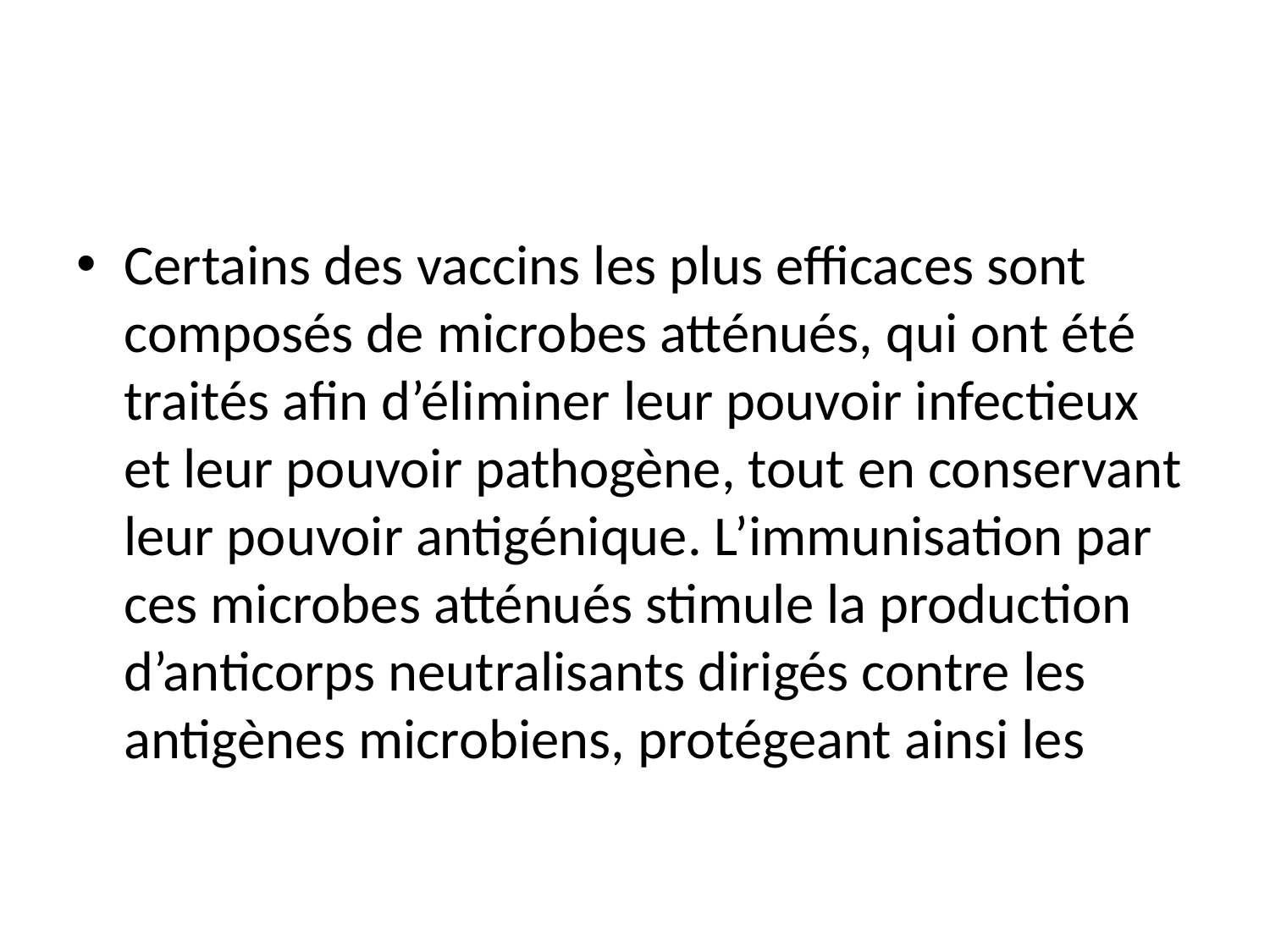

#
Certains des vaccins les plus efficaces sont composés de microbes atténués, qui ont été traités afin d’éliminer leur pouvoir infectieux et leur pouvoir pathogène, tout en conservant leur pouvoir antigénique. L’immunisation par ces microbes atténués stimule la production d’anticorps neutralisants dirigés contre les antigènes microbiens, protégeant ainsi les